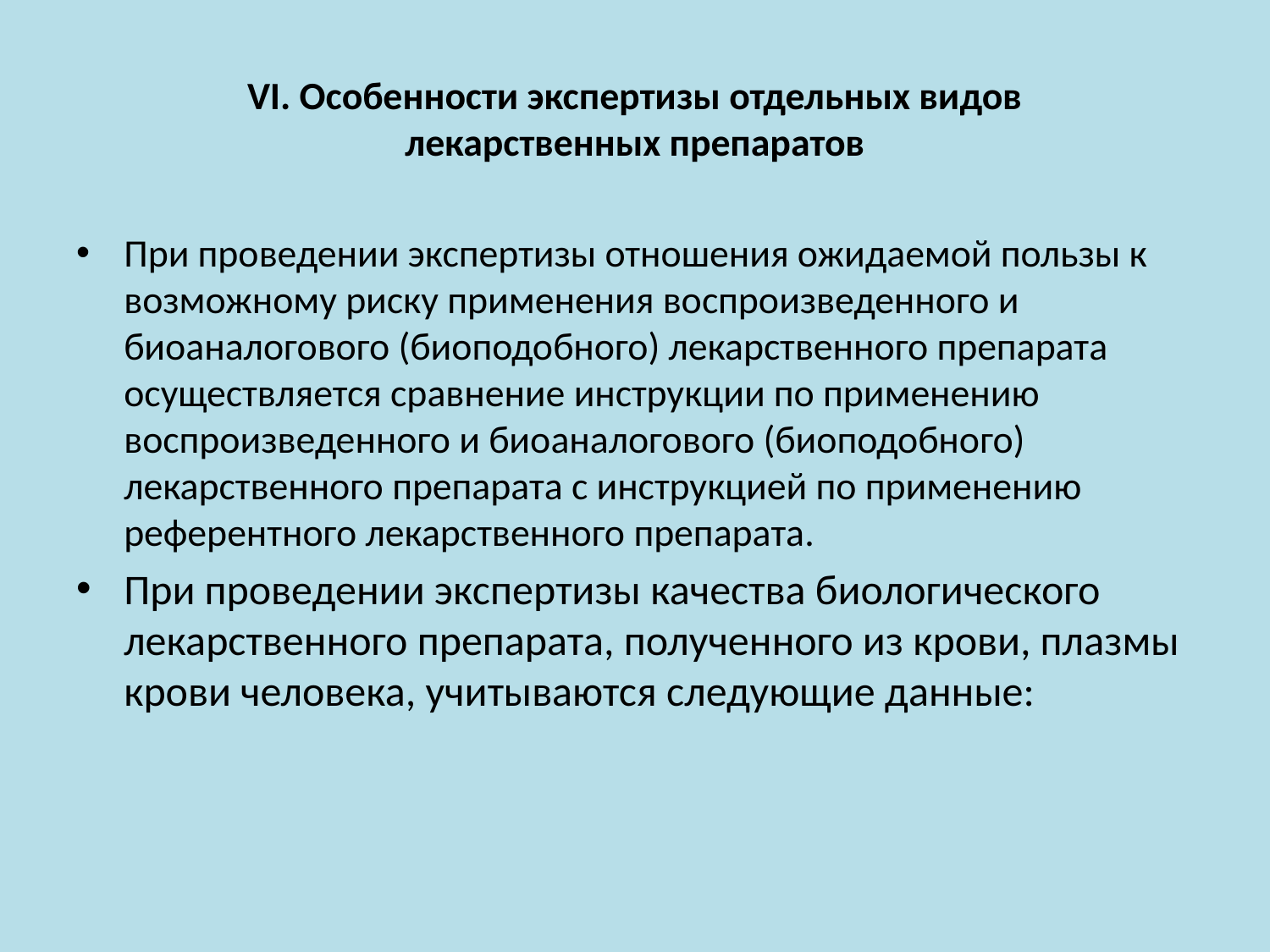

# VI. Особенности экспертизы отдельных видов лекарственных препаратов
При проведении экспертизы отношения ожидаемой пользы к возможному риску применения воспроизведенного и биоаналогового (биоподобного) лекарственного препарата осуществляется сравнение инструкции по применению воспроизведенного и биоаналогового (биоподобного) лекарственного препарата с инструкцией по применению референтного лекарственного препарата.
При проведении экспертизы качества биологического лекарственного препарата, полученного из крови, плазмы крови человека, учитываются следующие данные: